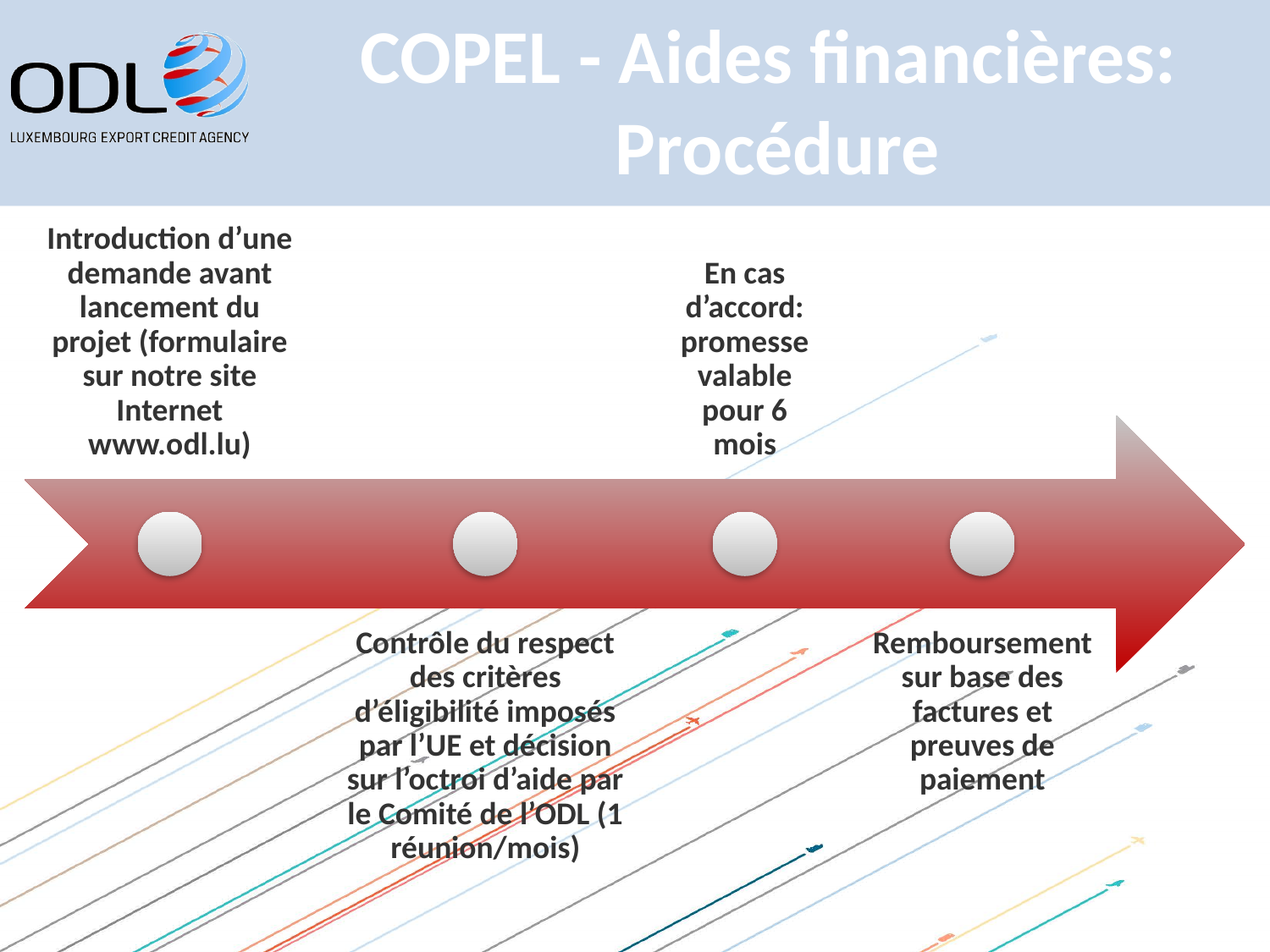

# COPEL - Aides financières: Procédure
Introduction d’une demande avant lancement du projet (formulaire sur notre site Internet www.odl.lu)
Contrôle du respect des critères d’éligibilité imposés par l’UE et décision sur l’octroi d’aide par le Comité de l’ODL (1 réunion/mois)
En cas d’accord: promesse valable pour 6 mois
Remboursement sur base des factures et preuves de paiement
5